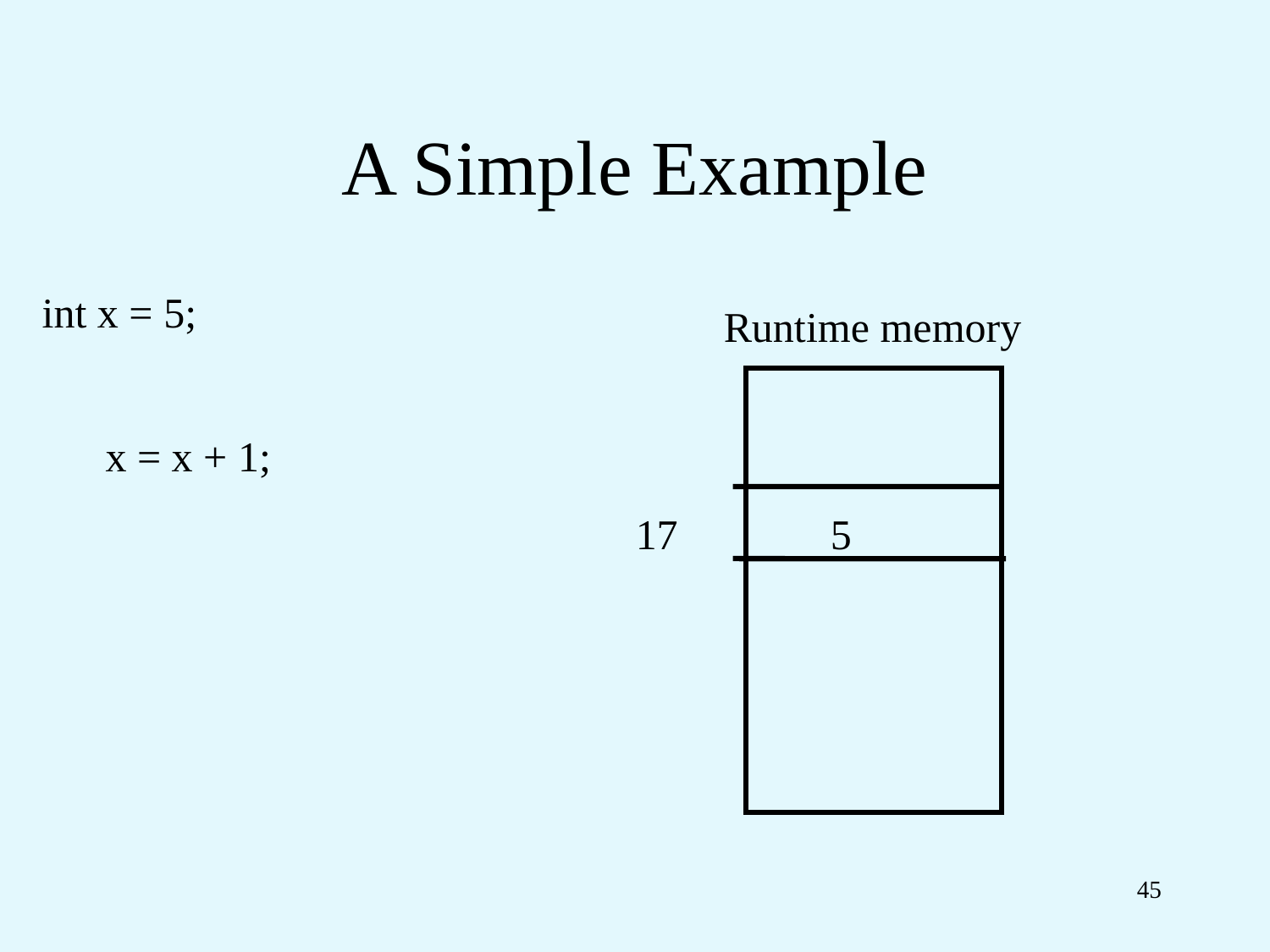

# A Simple Example
int x = 5;

      x = x + 1;
Runtime memory

17
5
45